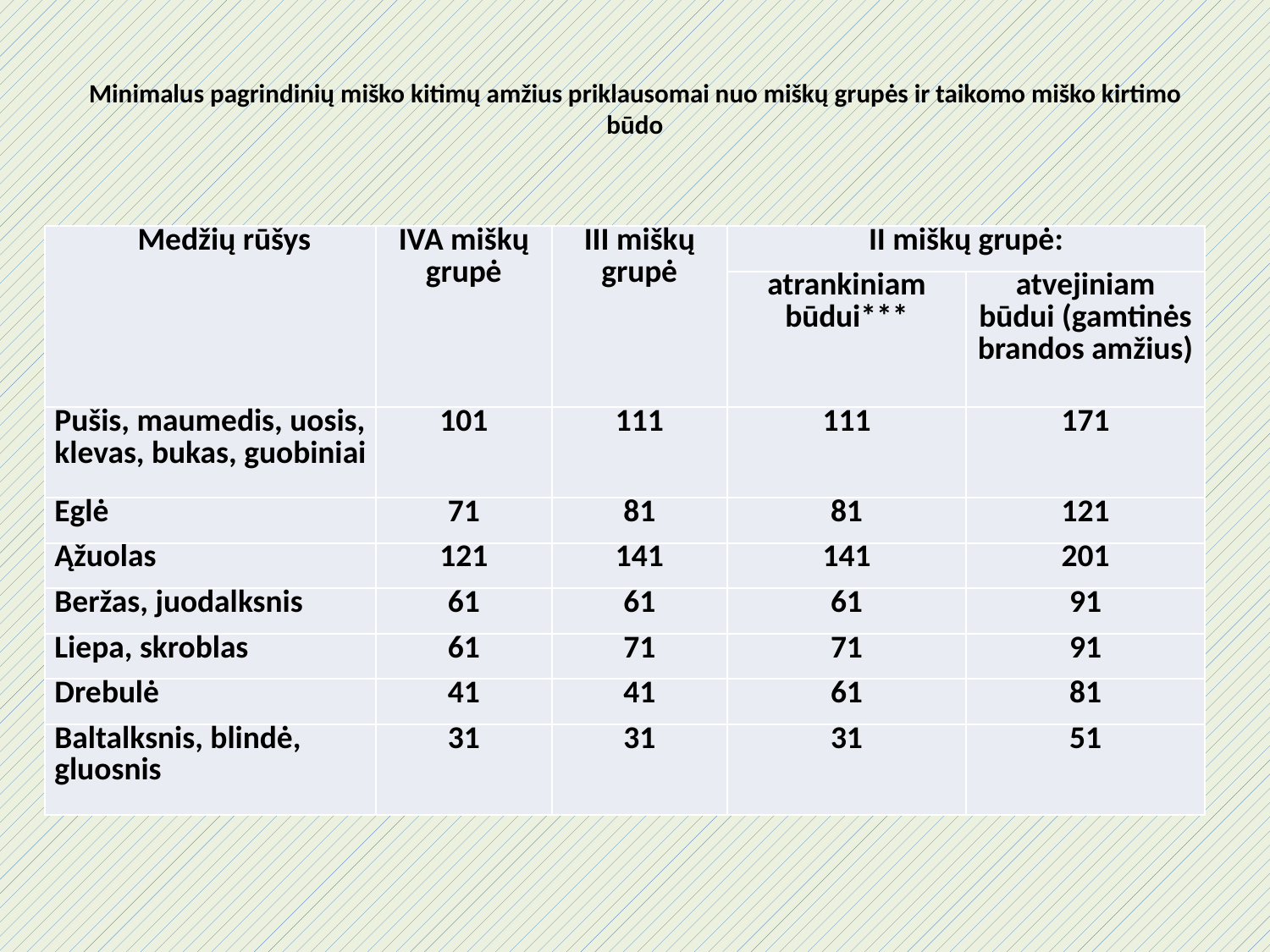

# Minimalus pagrindinių miško kitimų amžius priklausomai nuo miškų grupės ir taikomo miško kirtimo būdo
| Medžių rūšys | IVA miškų grupė | III miškų grupė | II miškų grupė: |  |
| --- | --- | --- | --- | --- |
|  |  |  | atrankiniam būdui\*\*\* | atvejiniam būdui (gamtinės brandos amžius) |
| Pušis, maumedis, uosis, klevas, bukas, guobiniai | 101 | 111 | 111 | 171 |
| Eglė | 71 | 81 | 81 | 121 |
| Ąžuolas | 121 | 141 | 141 | 201 |
| Beržas, juodalksnis | 61 | 61 | 61 | 91 |
| Liepa, skroblas | 61 | 71 | 71 | 91 |
| Drebulė | 41 | 41 | 61 | 81 |
| Baltalksnis, blindė, gluosnis | 31 | 31 | 31 | 51 |